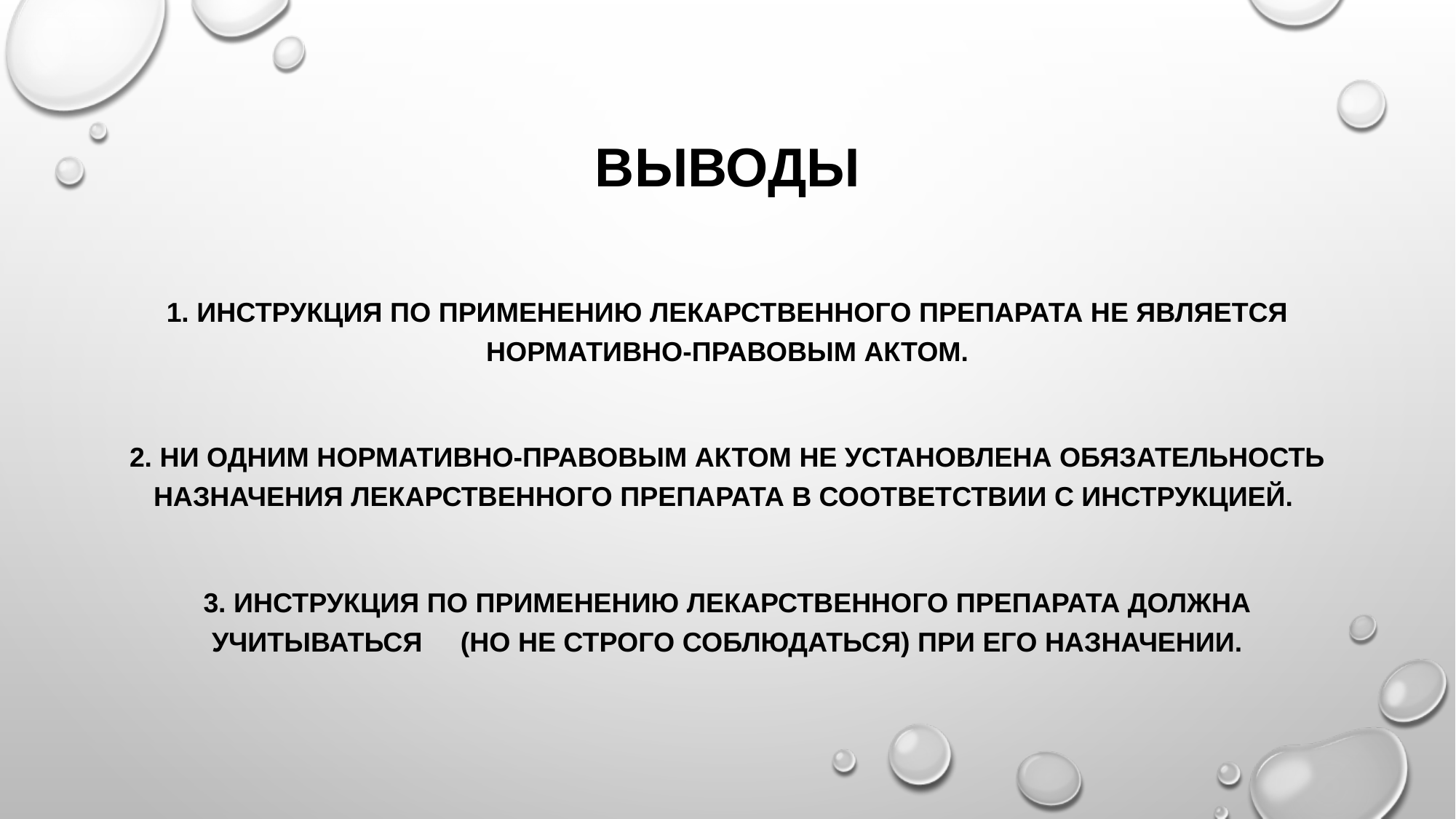

# выводы
1. Инструкция по применению лекарственного препарата не является нормативно-правовым актом.

2. Ни одним нормативно-правовым актом не установлена обязательность назначения лекарственного препарата в соответствии с инструкцией.

3. Инструкция по применению лекарственного препарата должна учитываться     (но не строго соблюдаться) при его назначении.